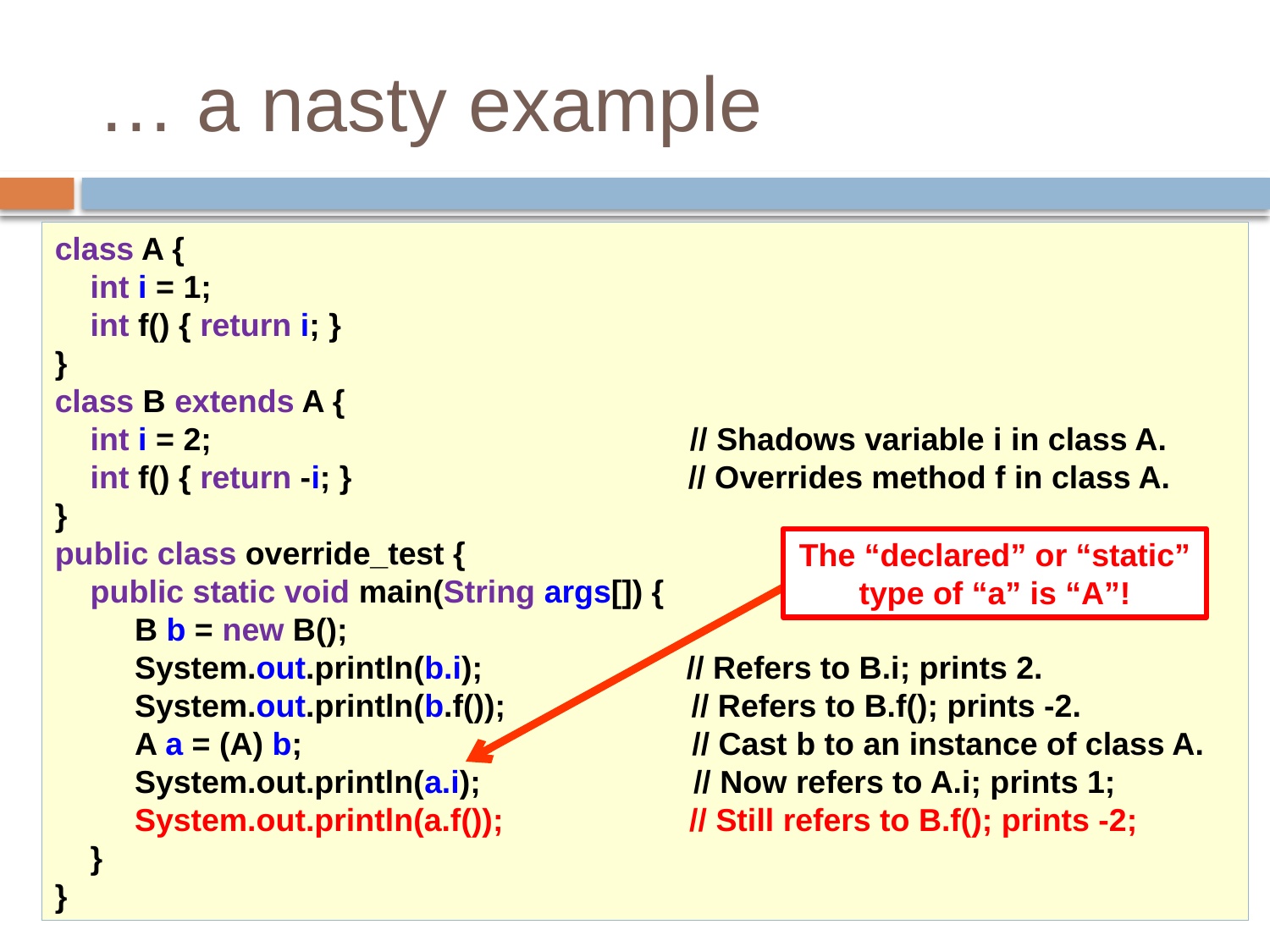

# … a nasty example
class A {
    int i = 1;
    int f() { return i; }
}
class B extends A {
    int i = 2;                                                      // Shadows variable i in class A.
    int f() { return -i; }                                      // Overrides method f in class A.
}
public class override_test {
    public static void main(String args[]) {
         B b = new B();
         System.out.println(b.i);                       // Refers to B.i; prints 2.
         System.out.println(b.f());                     // Refers to B.f(); prints -2.
         A a = (A) b;                                            // Cast b to an instance of class A.
         System.out.println(a.i);                        // Now refers to A.i; prints 1;
         System.out.println(a.f());                     // Still refers to B.f(); prints -2;
    }
}
The “declared” or “static” type of “a” is “A”!